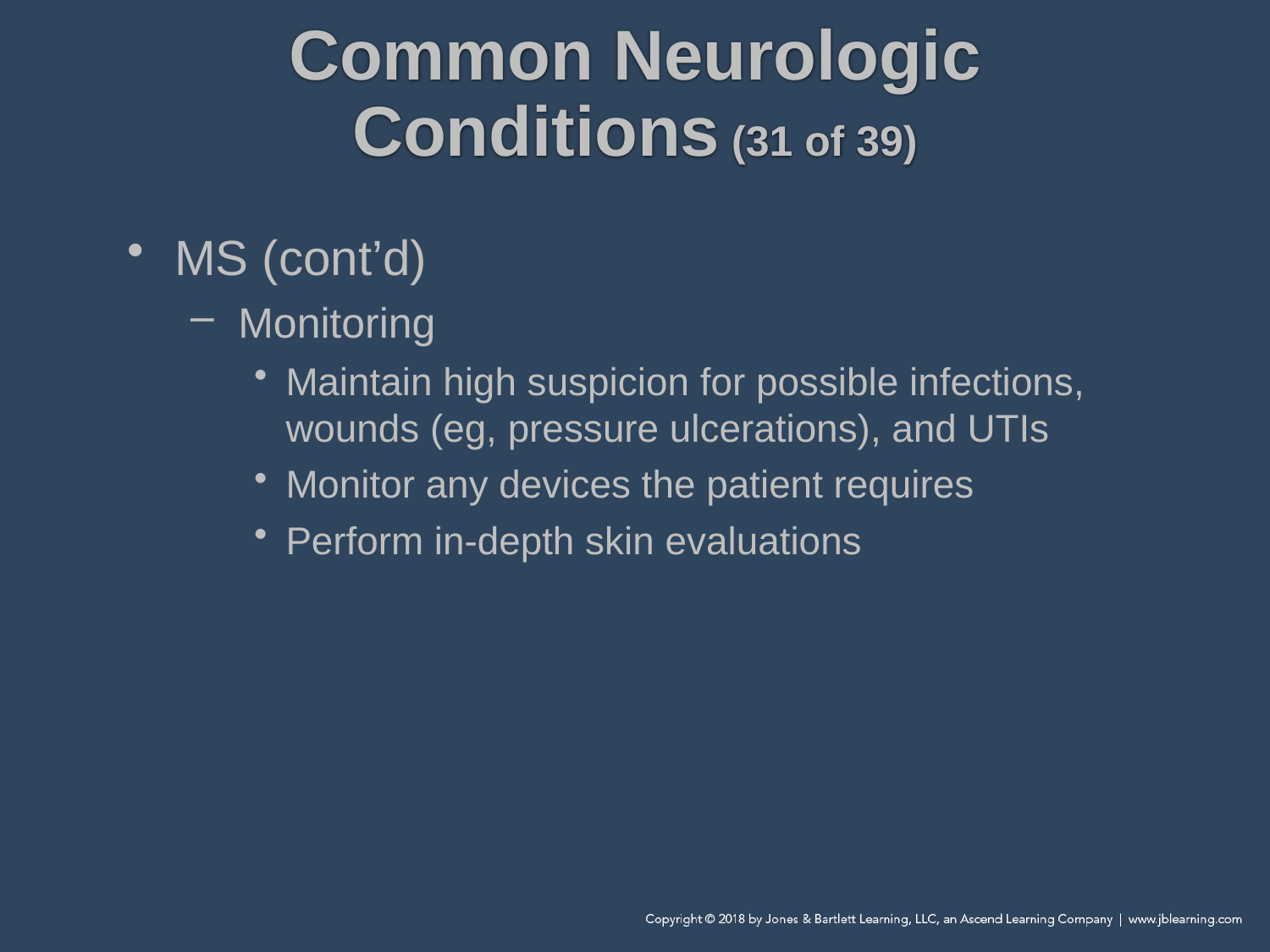

# Common Neurologic Conditions (31 of 39)
MS (cont’d)
Monitoring
Maintain high suspicion for possible infections, wounds (eg, pressure ulcerations), and UTIs
Monitor any devices the patient requires
Perform in-depth skin evaluations